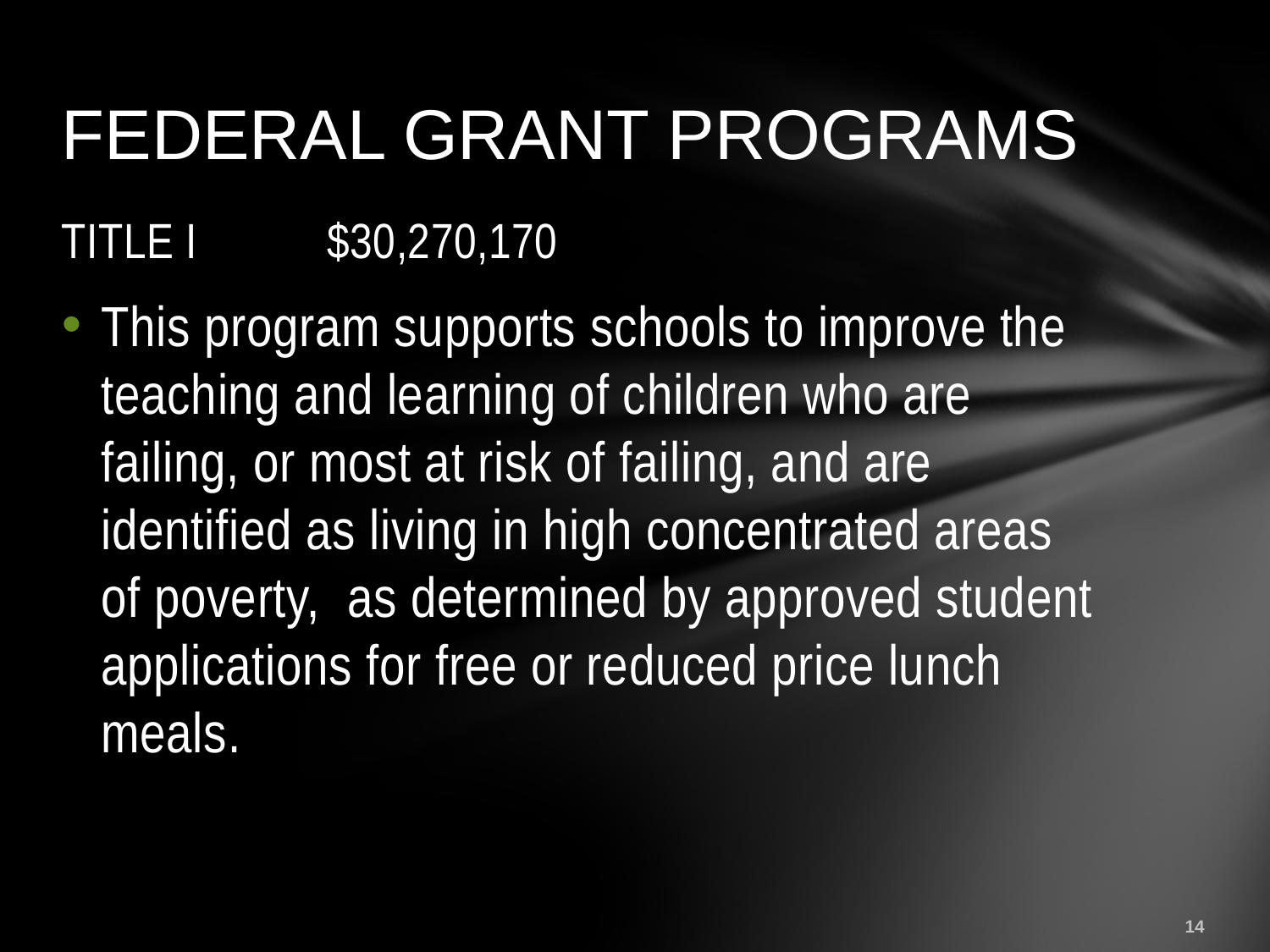

# FEDERAL GRANT PROGRAMS
TITLE I 	 $30,270,170
This program supports schools to improve the teaching and learning of children who are failing, or most at risk of failing, and are identified as living in high concentrated areas of poverty,  as determined by approved student applications for free or reduced price lunch meals.
14